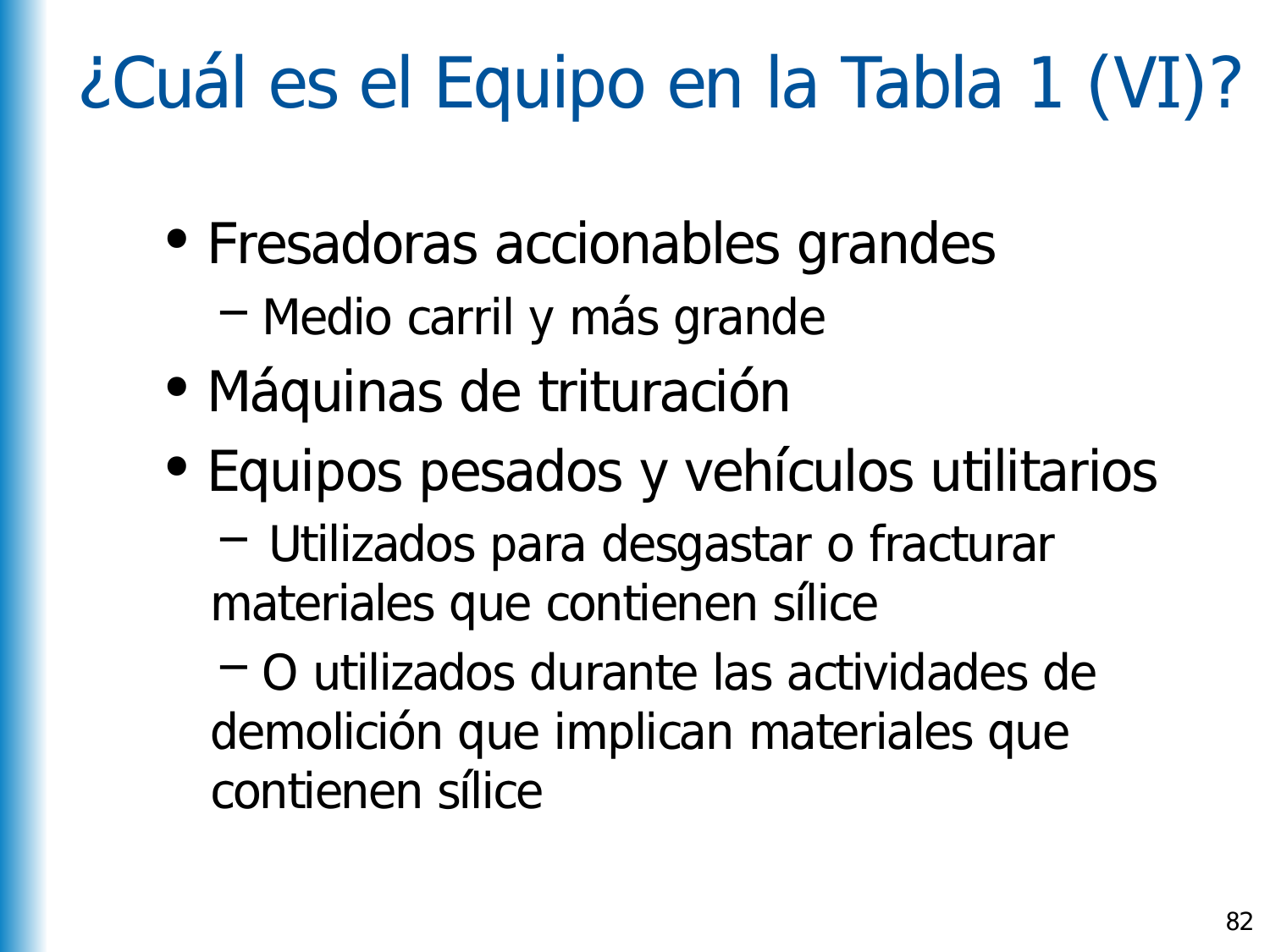

# ¿Cuál es el Equipo en la Tabla 1 (VI)?
 Fresadoras accionables grandes
 Medio carril y más grande
 Máquinas de trituración
 Equipos pesados y vehículos utilitarios
  Utilizados para desgastar o fracturar materiales que contienen sílice
 O utilizados durante las actividades de demolición que implican materiales que contienen sílice

82